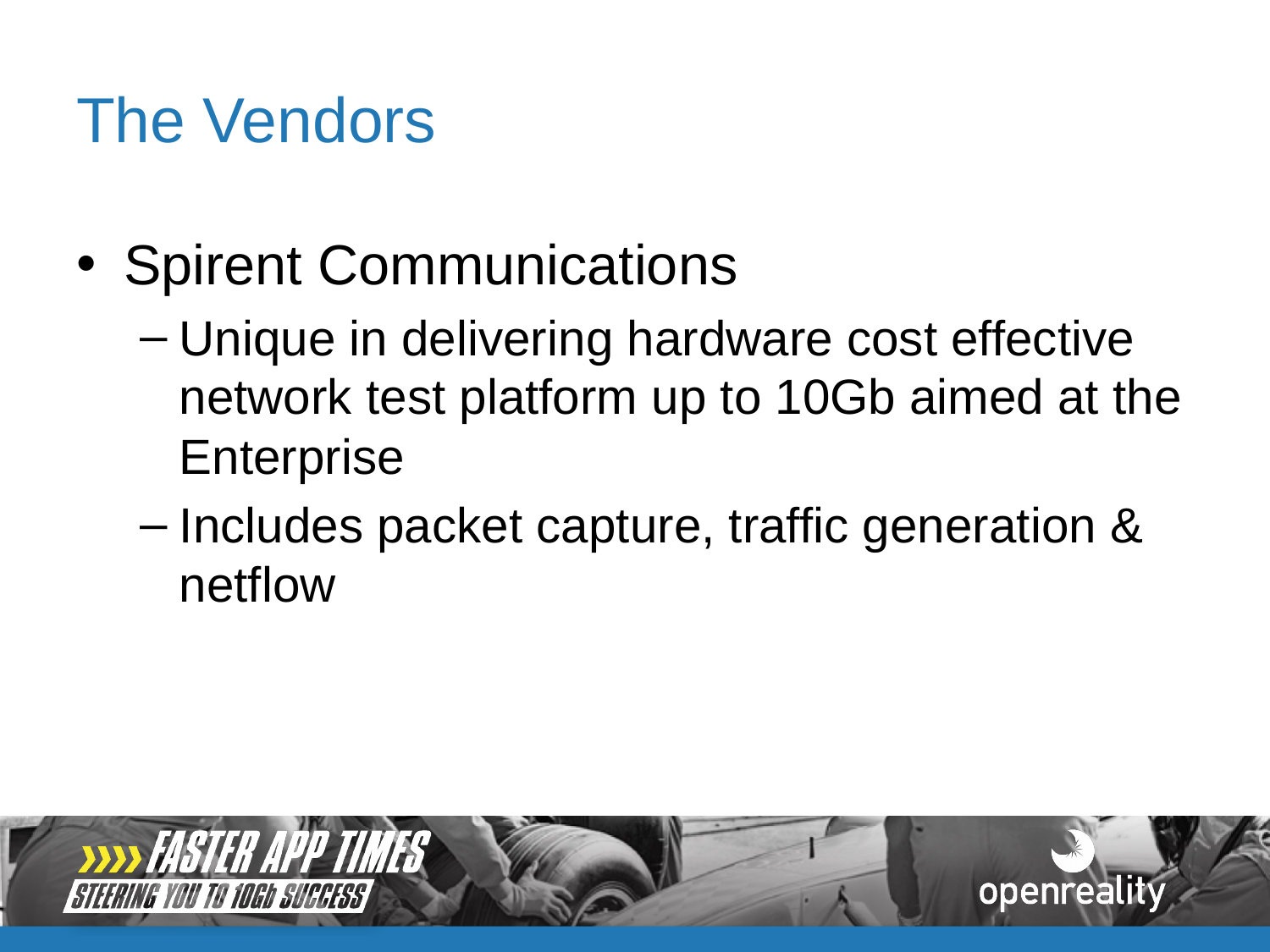

# The Vendors
Spirent Communications
Unique in delivering hardware cost effective network test platform up to 10Gb aimed at the Enterprise
Includes packet capture, traffic generation & netflow